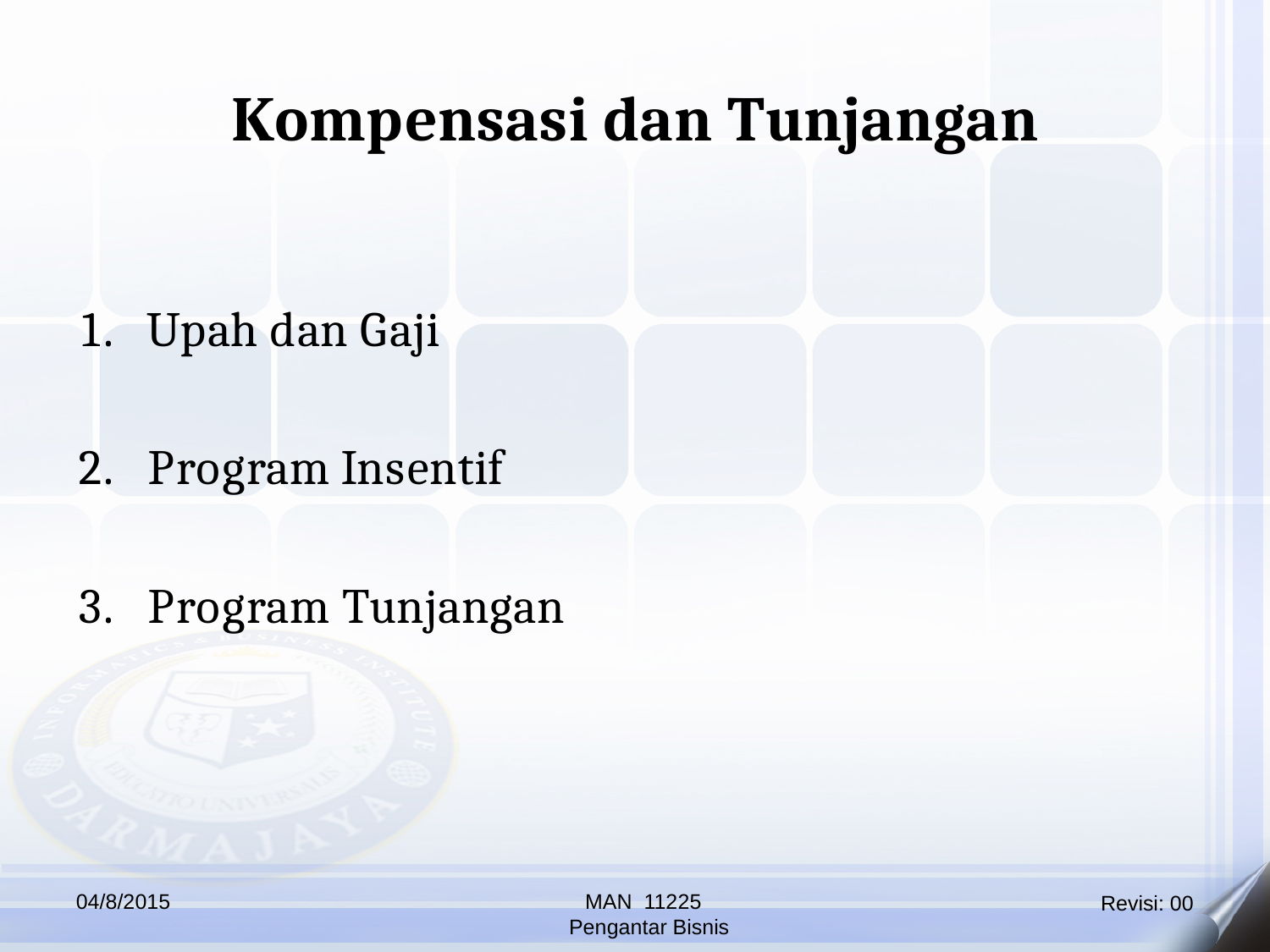

Kompensasi dan Tunjangan

Upah dan Gaji

Program Insentif

Program Tunjangan

04/8/2015
MAN  11225
 Pengantar Bisnis